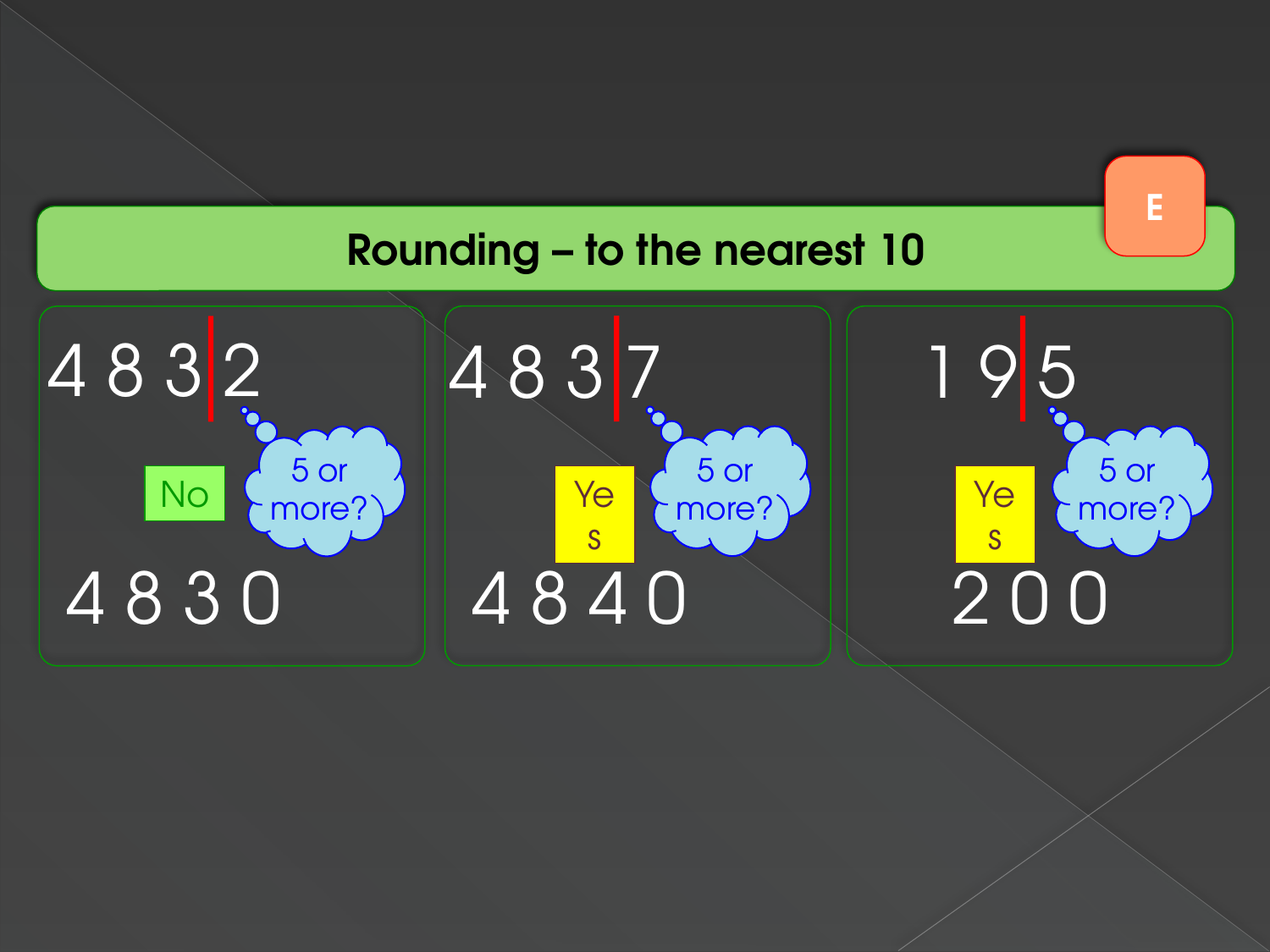

E
Rounding – to the nearest 10

4 8 3 2
4 8 3 7
1 9 5

5 or more?

5 or more?

5 or more?
No
Yes
Yes
4 8 4 0
    2 0 0
4 8 3 0